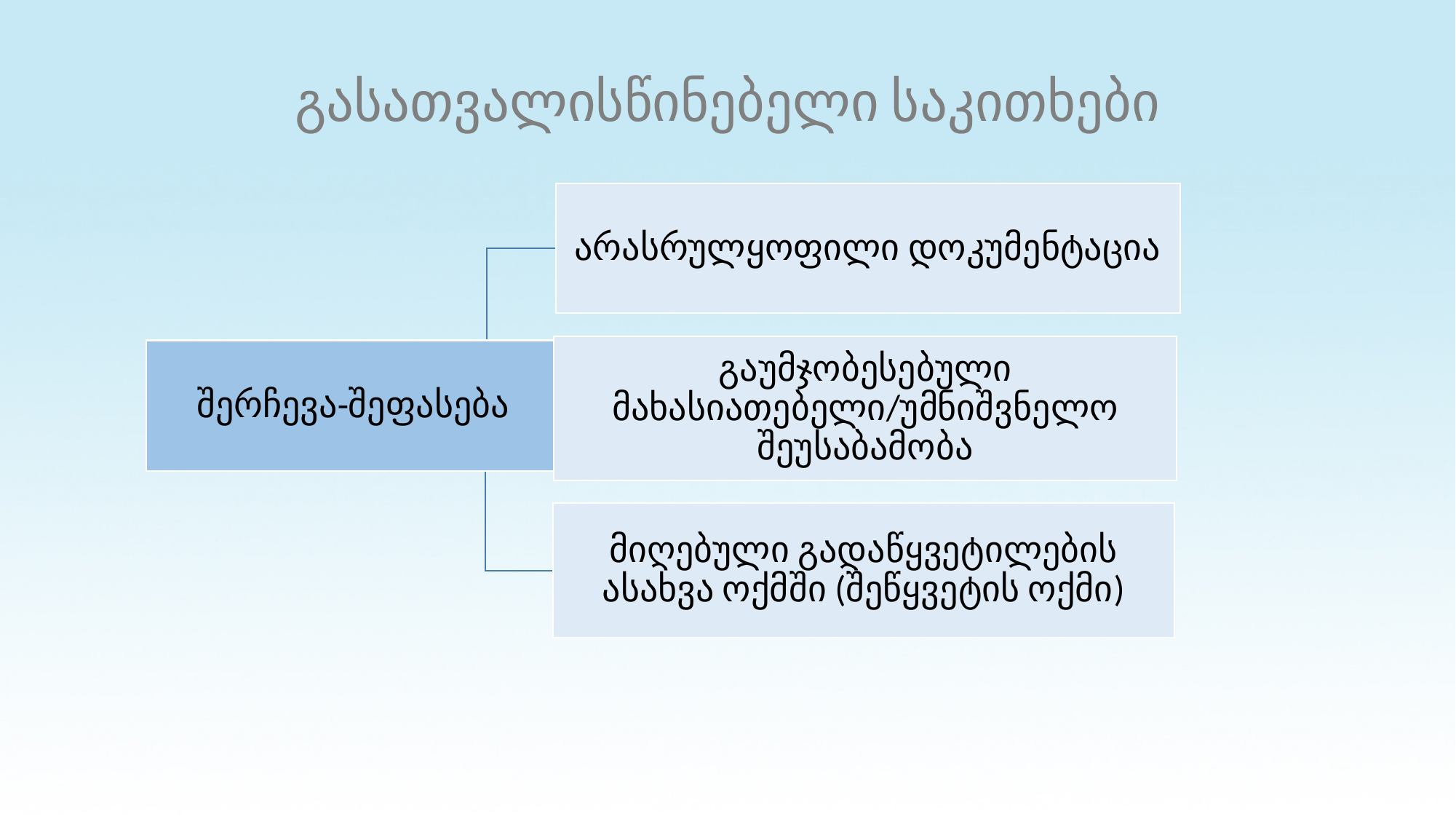

# გასათვალისწინებელი საკითხები

შერჩევა-შეფასება
არასრულყოფილი დოკუმენტაცია
გაუმჯობესებული მახასიათებელი/უმნიშვნელო შეუსაბამობა
მიღებული გადაწყვეტილების ასახვა ოქმში (შეწყვეტის ოქმი)